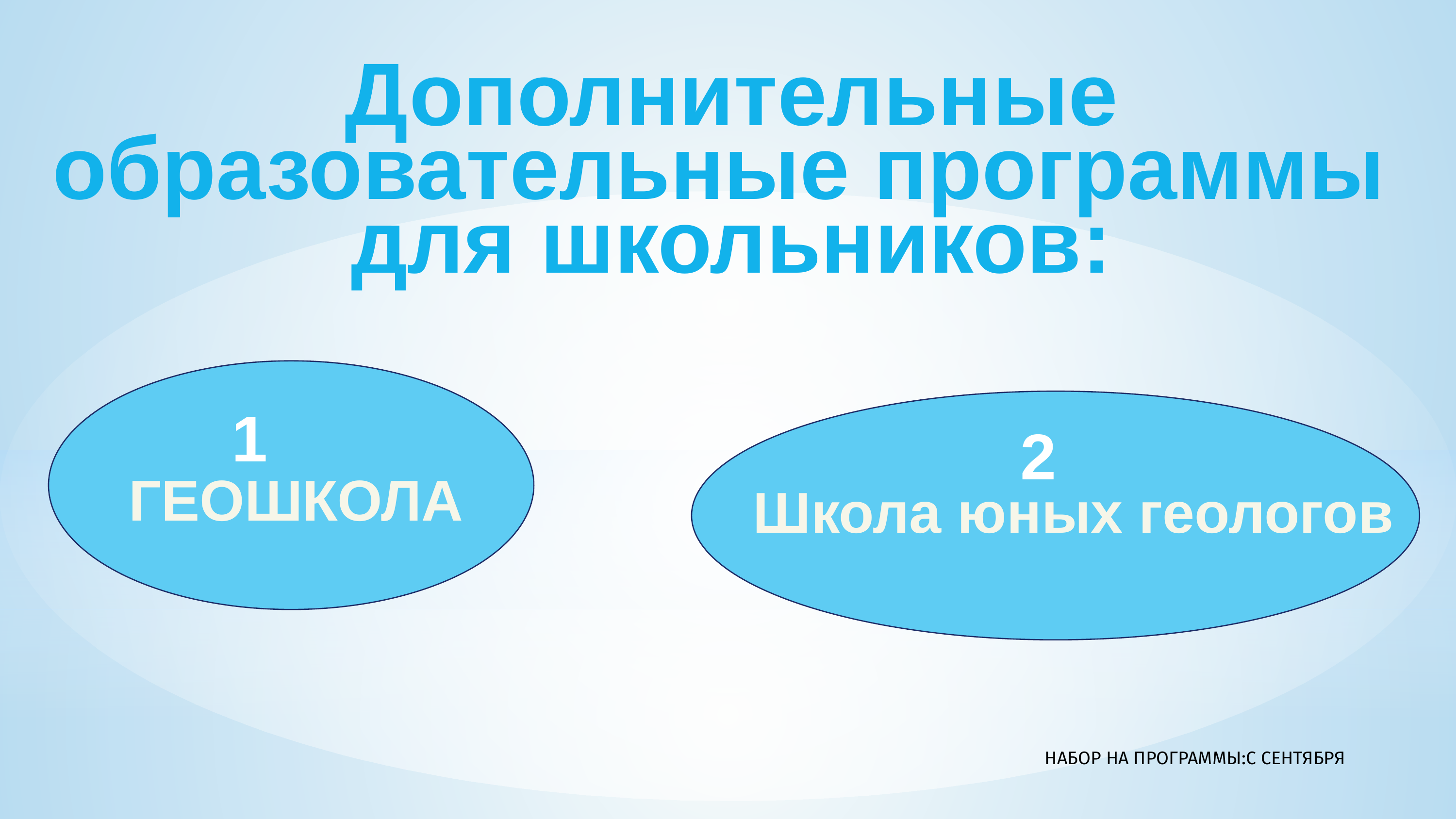

Дополнительные образовательные программы
для школьников:

1

2
ГЕОШКОЛА
Школа юных геологов

НАБОР НА ПРОГРАММЫ:С СЕНТЯБРЯ